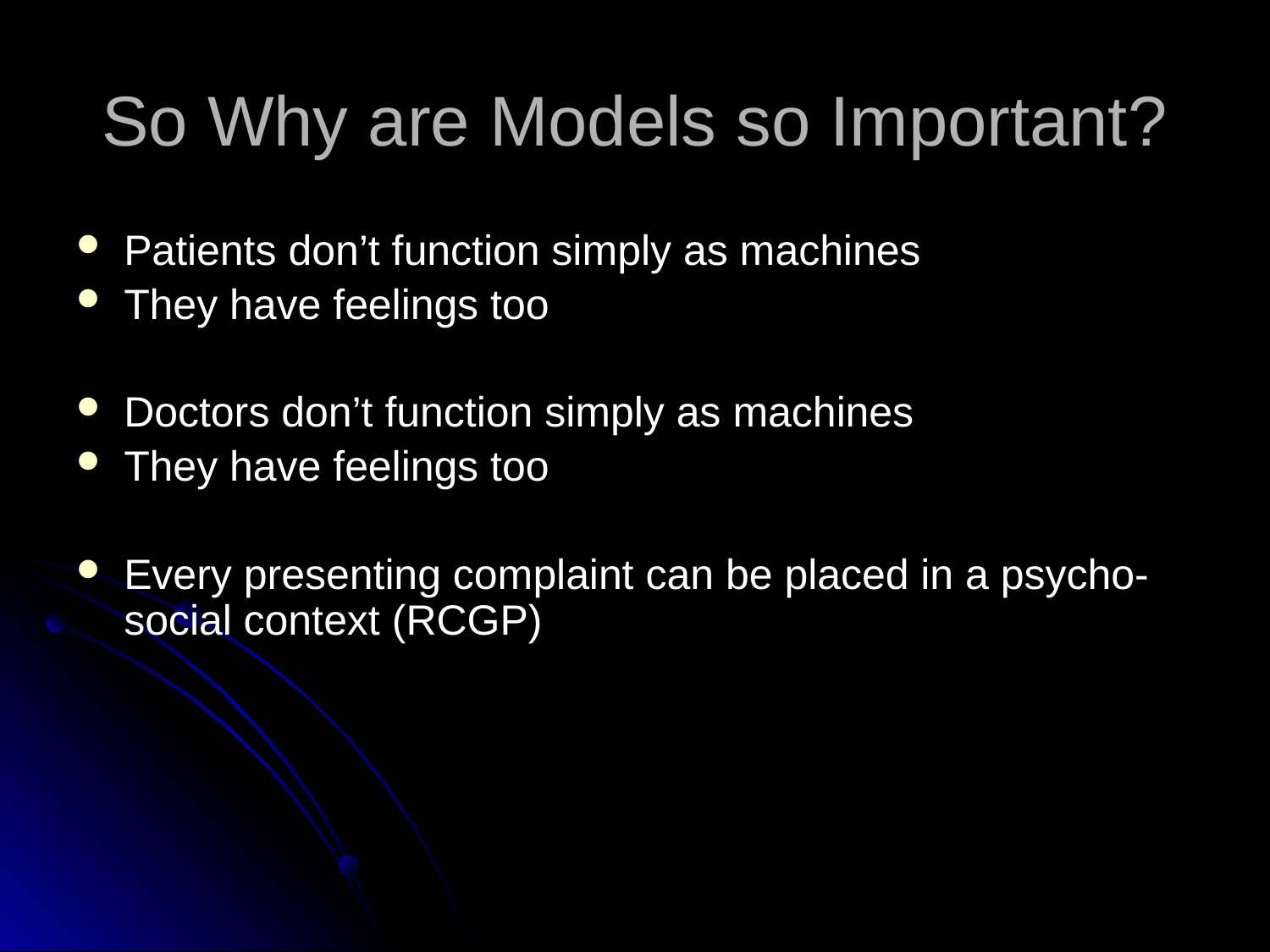

# So Why are Models so Important?
Patients don’t function simply as machines
They have feelings too

Doctors don’t function simply as machines
They have feelings too

Every presenting complaint can be placed in a psycho-social context (RCGP)